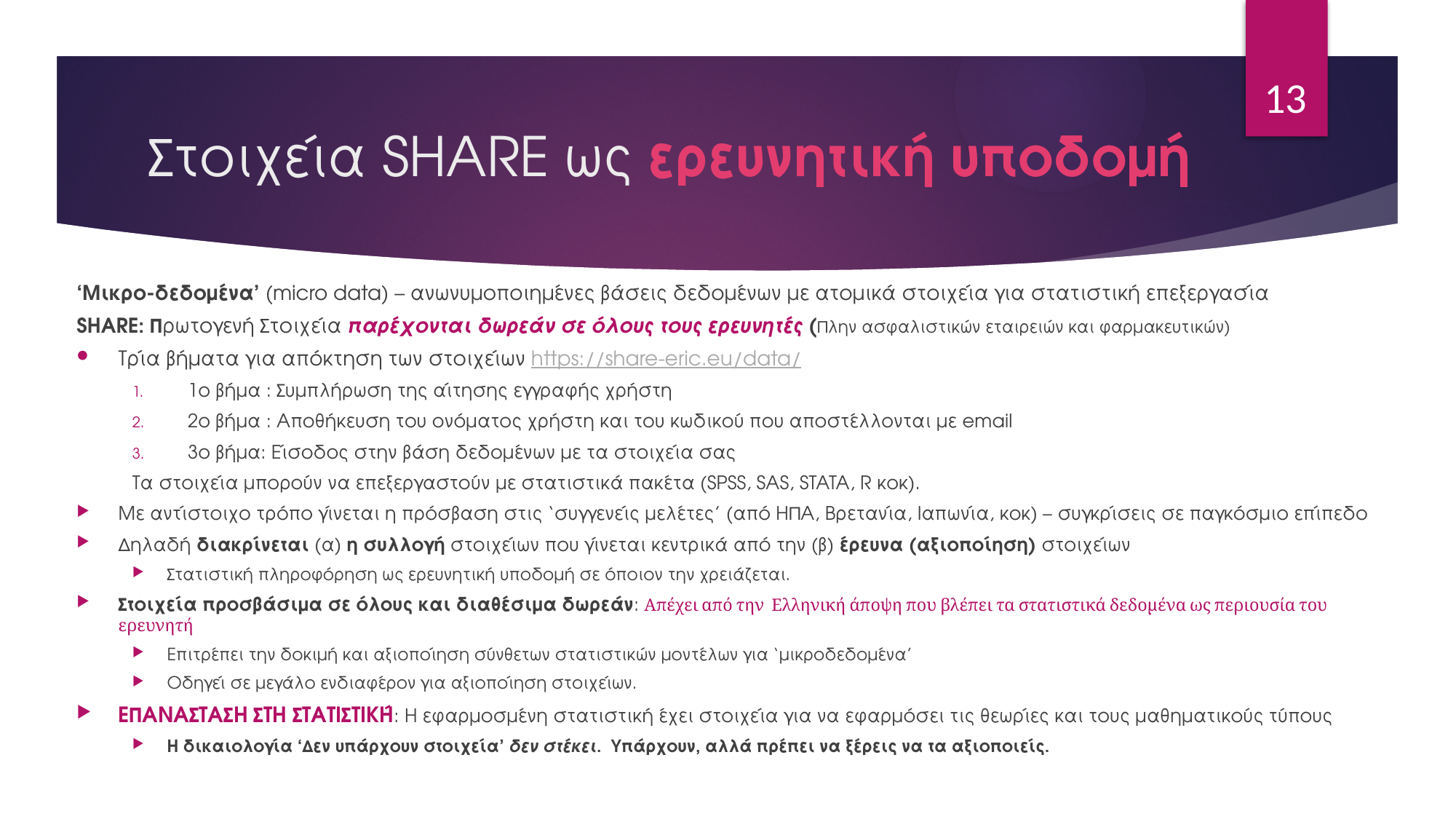

13
# Στοιχεία SHARE ως ερευνητική υποδομή
‘Μικρο-δεδομένα’ (micro data) – ανωνυμοποιημένες βάσεις δεδομένων με ατομικά στοιχεία για στατιστική επεξεργασία
SHARE: Πρωτογενή Στοιχεία παρέχονται δωρεάν σε όλους τους ερευνητές (Πλην ασφαλιστικών εταιρειών και φαρμακευτικών)
Τρία βήματα για απόκτηση των στοιχείων https://share-eric.eu/data/
1o βήμα : Συμπλήρωση της αίτησης εγγραφής χρήστη
2ο βήμα : Αποθήκευση του ονόματος χρήστη και του κωδικού που αποστέλλονται με email
3o βήμα: Είσοδος στην βάση δεδομένων με τα στοιχεία σας
Τα στοιχεία μπορούν να επεξεργαστούν με στατιστικά πακέτα (SPSS, SAS, STATA, R κοκ).
Με αντίστοιχο τρόπο γίνεται η πρόσβαση στις ‘συγγενείς μελέτες’ (από ΗΠΑ, Βρετανία, Ιαπωνία, κοκ) – συγκρίσεις σε παγκόσμιο επίπεδο
Δηλαδή διακρίνεται (α) η συλλογή στοιχείων που γίνεται κεντρικά από την (β) έρευνα (αξιοποίηση) στοιχείων
Στατιστική πληροφόρηση ως ερευνητική υποδομή σε όποιον την χρειάζεται.
Στοιχεία προσβάσιμα σε όλους και διαθέσιμα δωρεάν: Απέχει από την  Ελληνική άποψη που βλέπει τα στατιστικά δεδομένα ως περιουσία του ερευνητή
Επιτρέπει την δοκιμή και αξιοποίηση σύνθετων στατιστικών μοντέλων για ‘μικροδεδομένα’
Οδηγεί σε μεγάλο ενδιαφέρον για αξιοποίηση στοιχείων.
ΕΠΑΝΑΣΤΑΣΗ ΣΤΗ ΣΤΑΤΙΣΤΙΚΉ: Η εφαρμοσμένη στατιστική έχει στοιχεία για να εφαρμόσει τις θεωρίες και τους μαθηματικούς τύπους
Η δικαιολογία ‘Δεν υπάρχουν στοιχεία’ δεν στέκει.  Υπάρχουν, αλλά πρέπει να ξέρεις να τα αξιοποιείς.